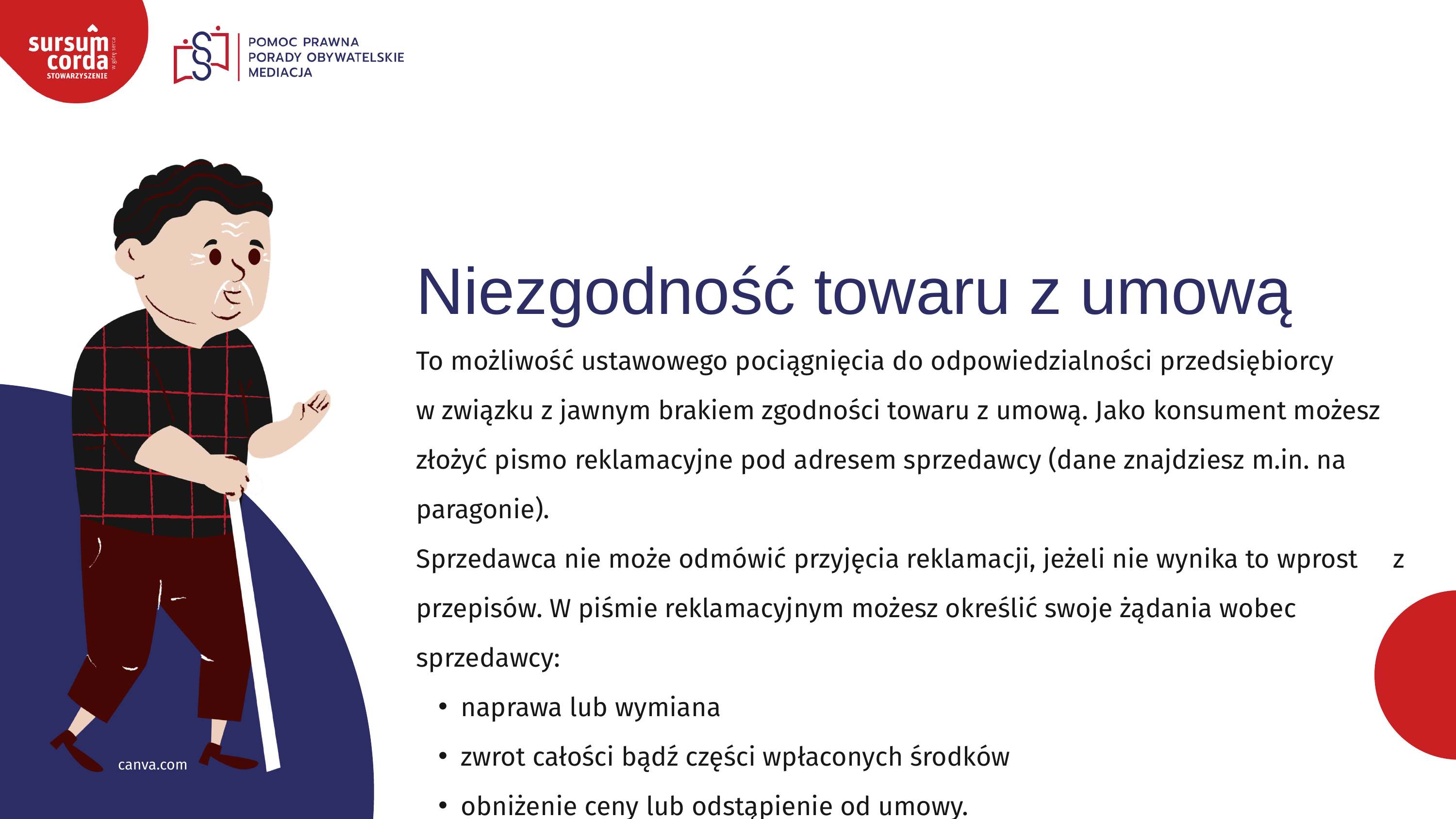

Niezgodność towaru z umową
To możliwość ustawowego pociągnięcia do odpowiedzialności przedsiębiorcy          w związku z jawnym brakiem zgodności towaru z umową. Jako konsument możesz złożyć pismo reklamacyjne pod adresem sprzedawcy (dane znajdziesz m.in. na paragonie).
Sprzedawca nie może odmówić przyjęcia reklamacji, jeżeli nie wynika to wprost     z przepisów. W piśmie reklamacyjnym możesz określić swoje żądania wobec sprzedawcy:
naprawa lub wymiana
zwrot całości bądź części wpłaconych środków
obniżenie ceny lub odstąpienie od umowy.

canva.com